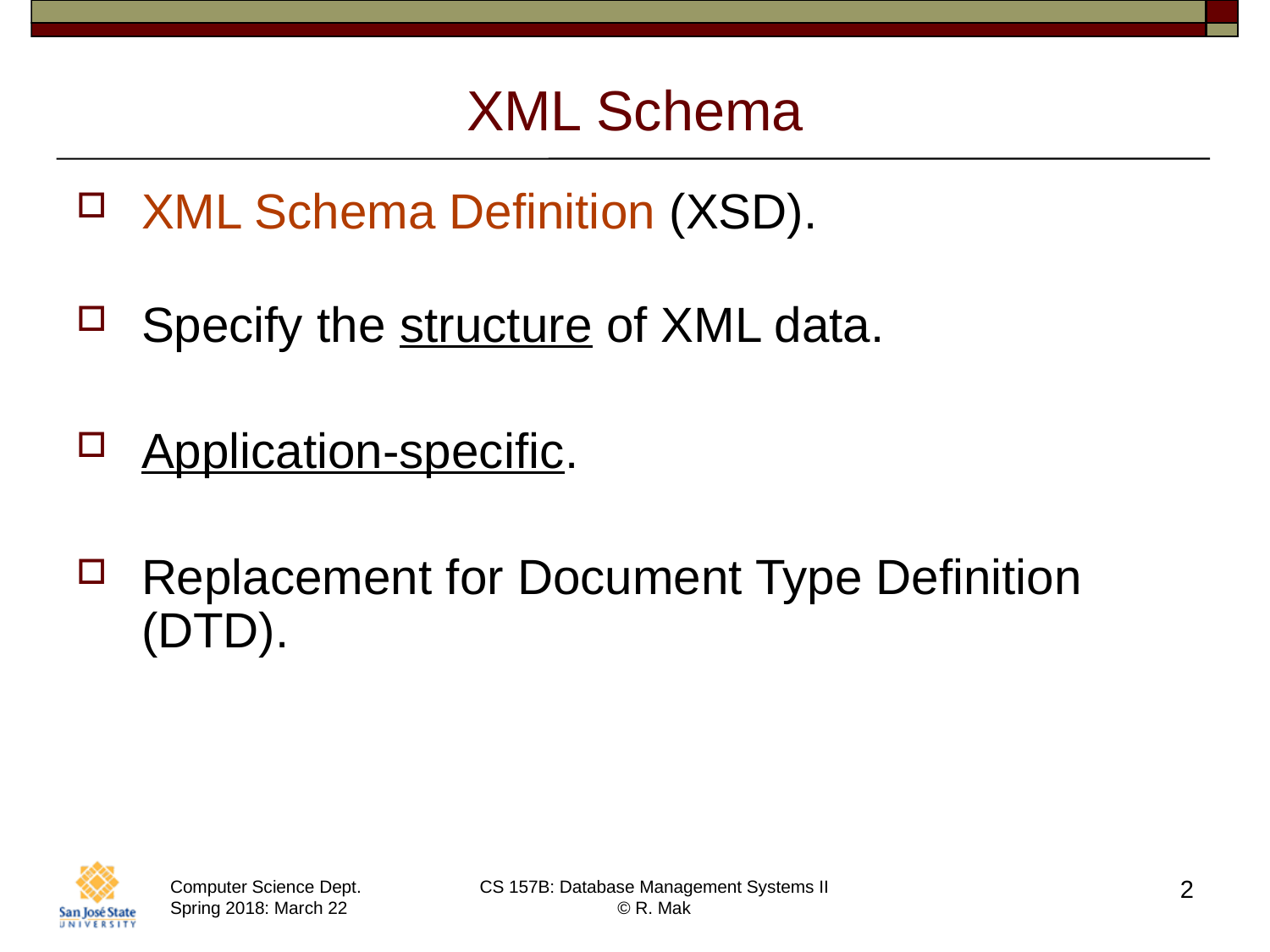

# XML Schema
XML Schema Definition (XSD).

Specify the structure of XML data.

Application-specific.

Replacement for Document Type Definition (DTD).
2